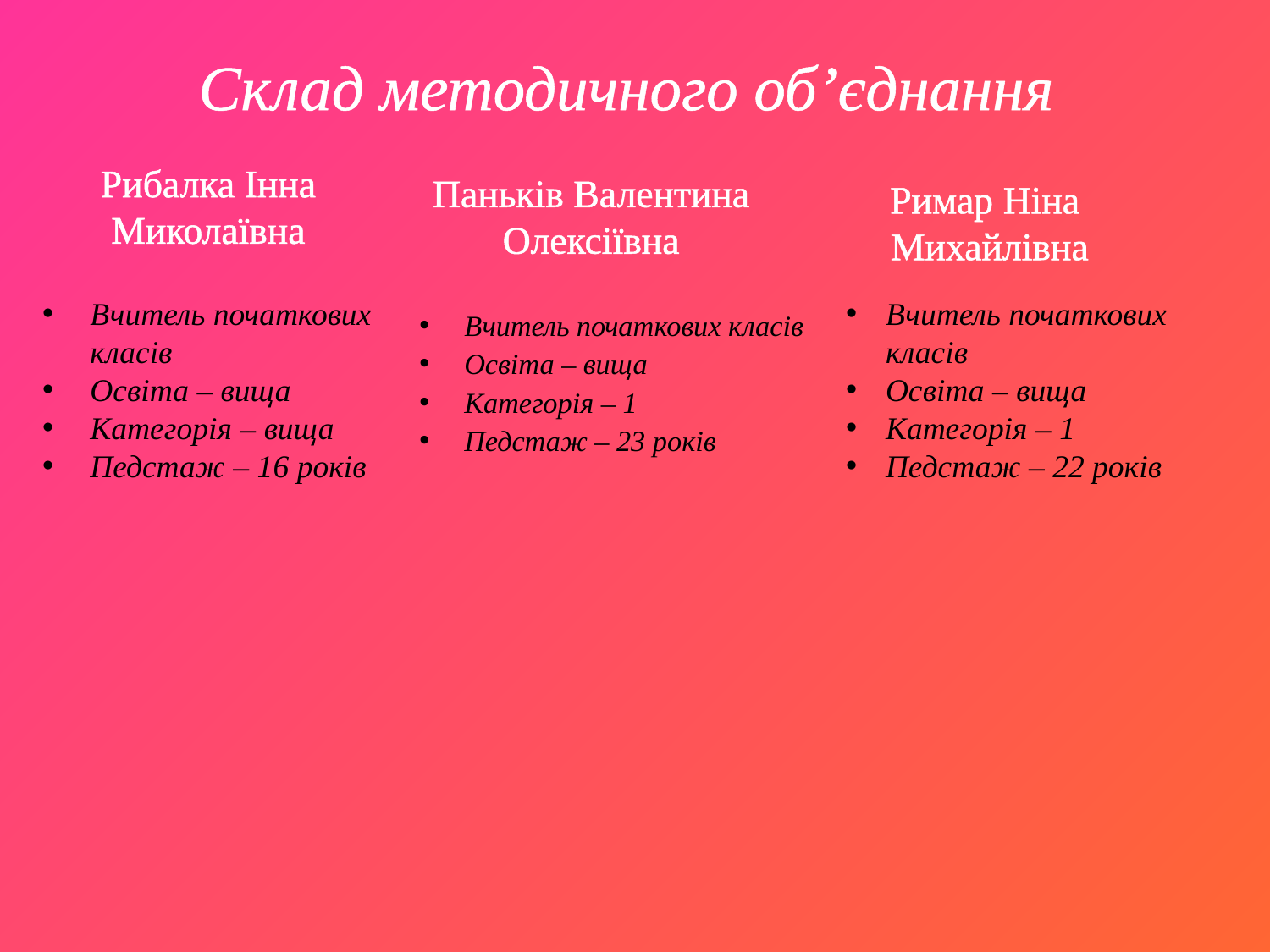

# Склад методичного об’єднання
Рибалка Інна Миколаївна
Паньків Валентина Олексіївна
Римар Ніна
Михайлівна
Вчитель початкових класів
Освіта – вища
Категорія – вища
Педстаж – 16 років
Вчитель початкових класів
Освіта – вища
Категорія – 1
Педстаж – 22 років

Вчитель початкових класів
Освіта – вища
Категорія – 1
Педстаж – 23 років